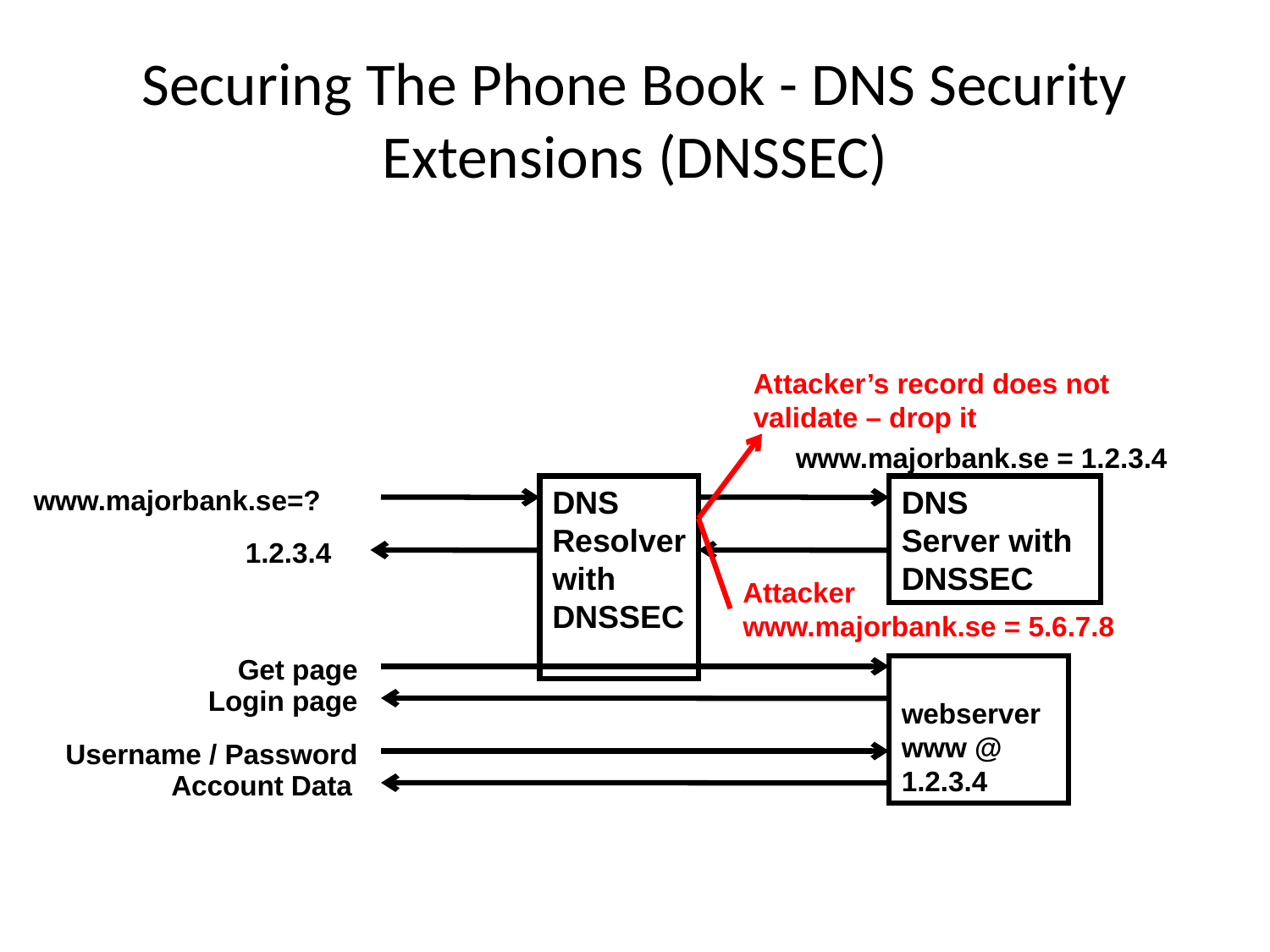

# Securing The Phone Book - DNS Security Extensions (DNSSEC)
Attacker’s record does not validate – drop it
www.majorbank.se = 1.2.3.4
www.majorbank.se=?
DNS Resolver
with DNSSEC
DNS
Server with DNSSEC
Attacker
www.majorbank.se = 5.6.7.8
1.2.3.4
Get page

webserverwww @ 1.2.3.4
Login page
Username / Password
Account Data